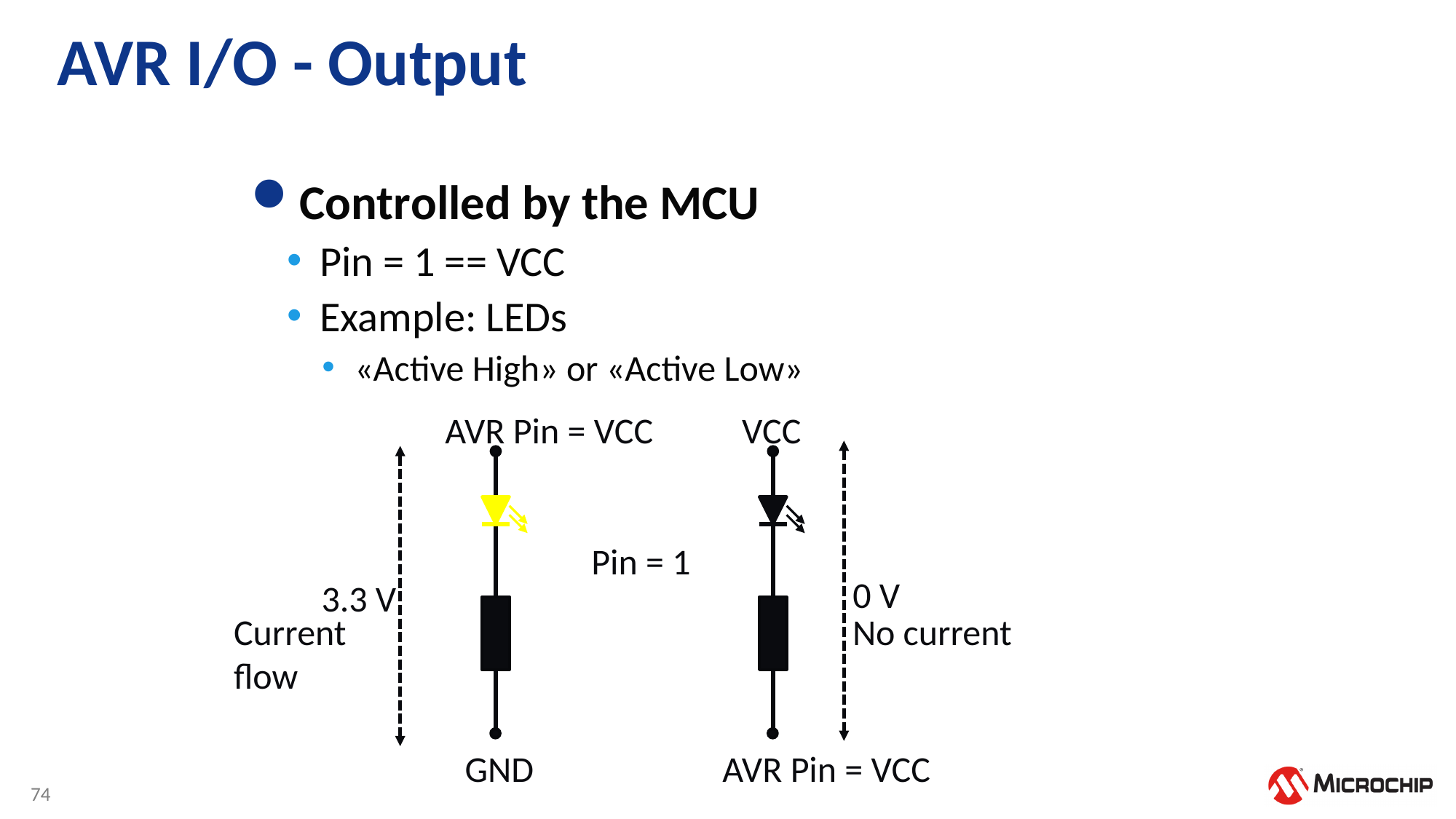

# AVR I/O - Output
Controlled by the MCU
Pin = 1 == VCC
Example: LEDs
«Active High» or «Active Low»
AVR Pin = VCC
VCC

Pin = 1
0 V
3.3 V

Current flow
No current

GND
AVR Pin = VCC